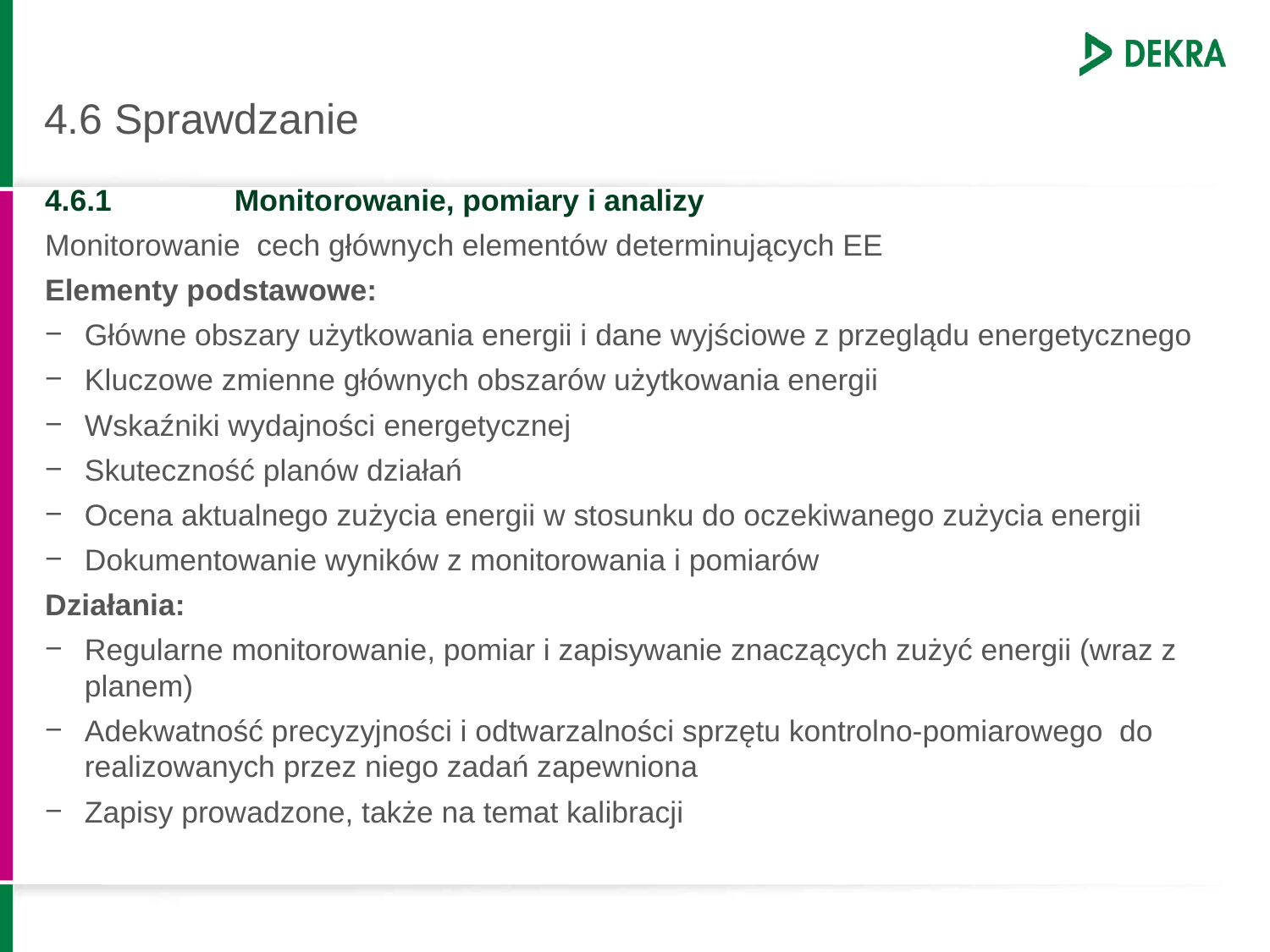

# 4.6 Sprawdzanie
4.6.1	Monitorowanie, pomiary i analizy
Monitorowanie  cech głównych elementów determinujących EE
Elementy podstawowe:
Główne obszary użytkowania energii i dane wyjściowe z przeglądu energetycznego
Kluczowe zmienne głównych obszarów użytkowania energii
Wskaźniki wydajności energetycznej
Skuteczność planów działań
Ocena aktualnego zużycia energii w stosunku do oczekiwanego zużycia energii
Dokumentowanie wyników z monitorowania i pomiarów
Działania:
Regularne monitorowanie, pomiar i zapisywanie znaczących zużyć energii (wraz z planem)
Adekwatność precyzyjności i odtwarzalności sprzętu kontrolno-pomiarowego  do realizowanych przez niego zadań zapewniona
Zapisy prowadzone, także na temat kalibracji